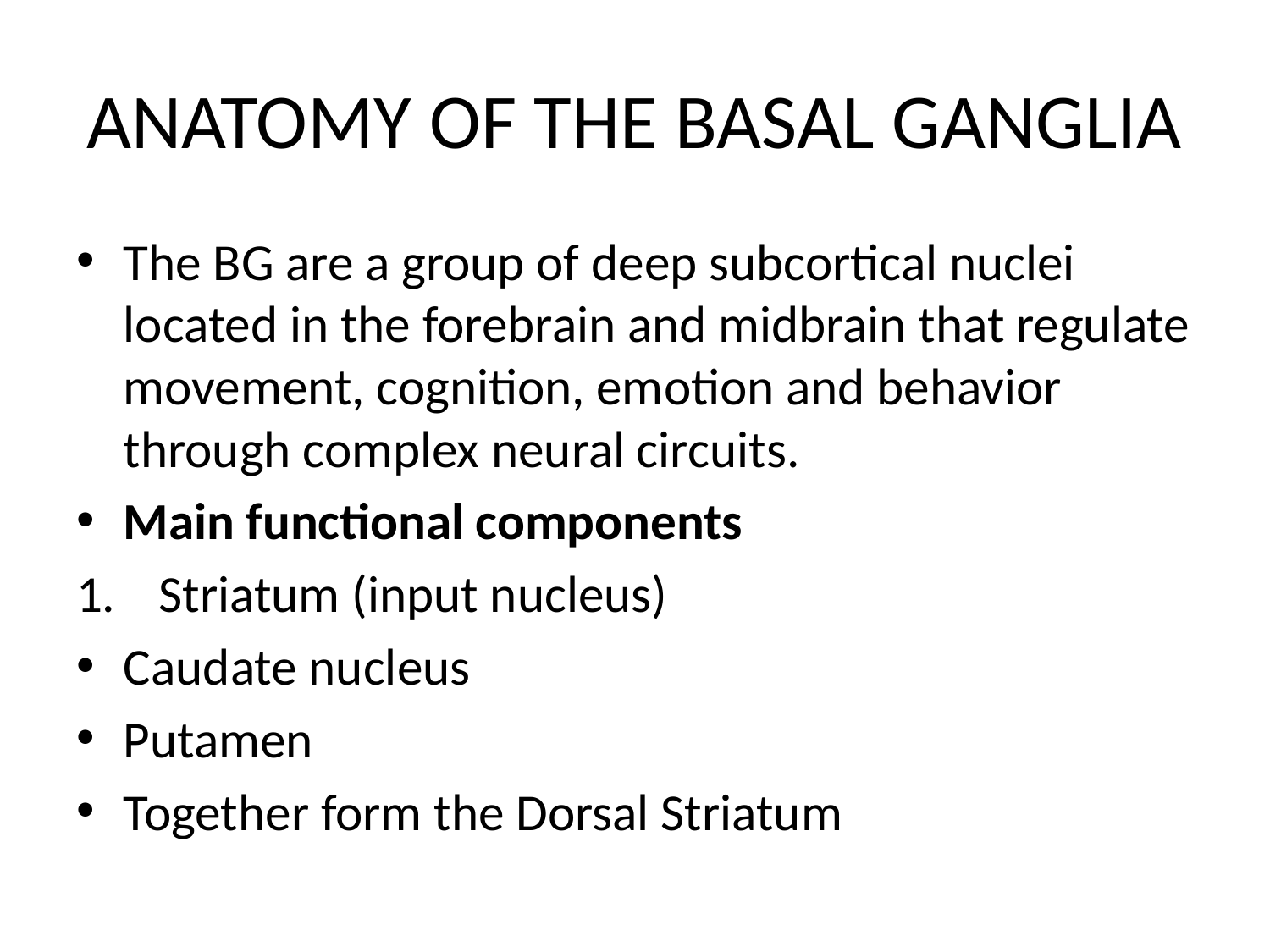

# ANATOMY OF THE BASAL GANGLIA
The BG are a group of deep subcortical nuclei located in the forebrain and midbrain that regulate movement, cognition, emotion and behavior through complex neural circuits.
Main functional components
 Striatum (input nucleus)
Caudate nucleus
Putamen
Together form the Dorsal Striatum